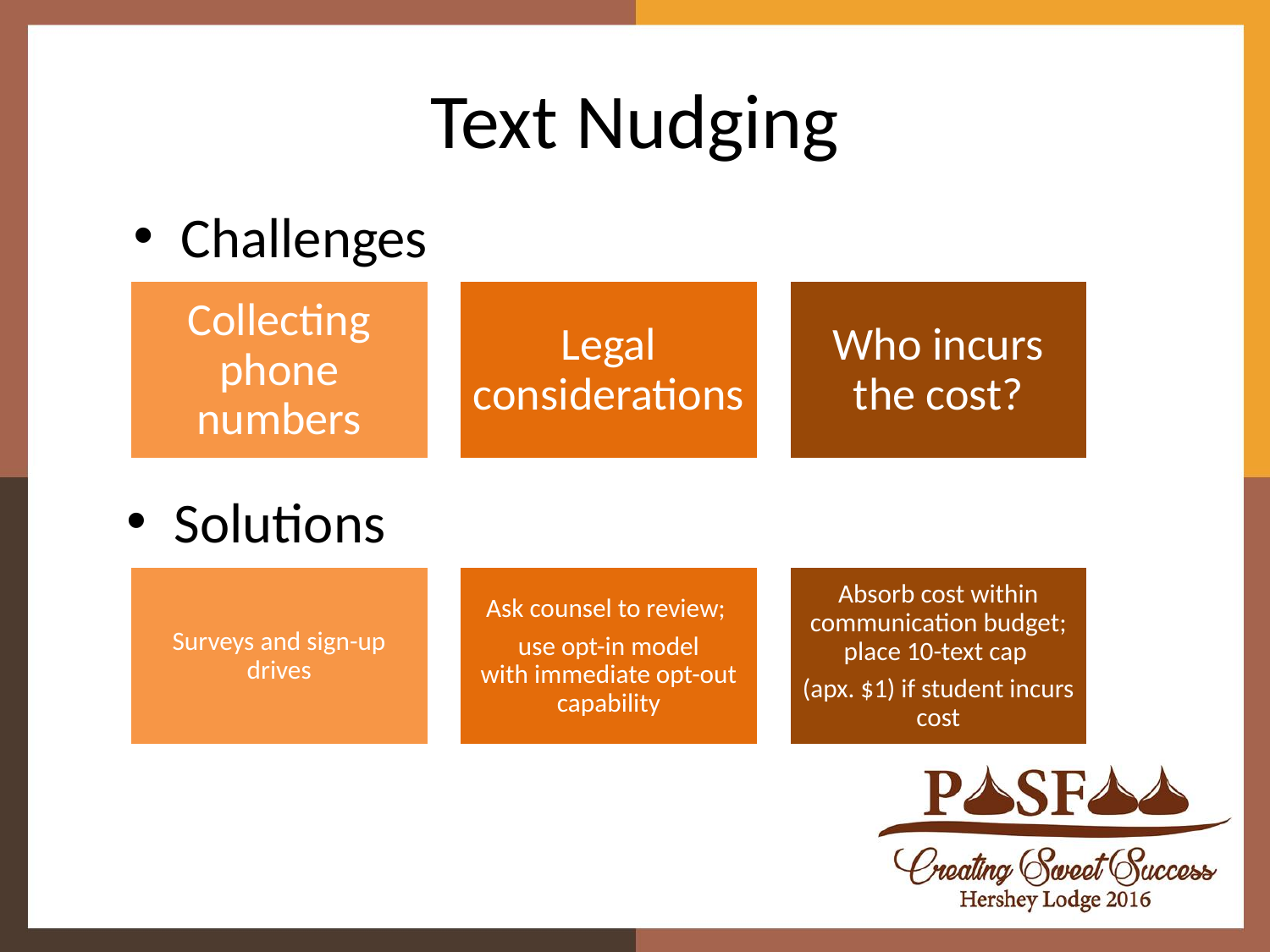

# Text Nudging
Challenges
Collecting phone numbers
Legal considerations
Who incurs the cost?
Solutions
Surveys and sign-up drives
Ask counsel to review;
use opt-in model with immediate opt-out capability
Absorb cost within communication budget; place 10-text cap
(apx. $1) if student incurs cost